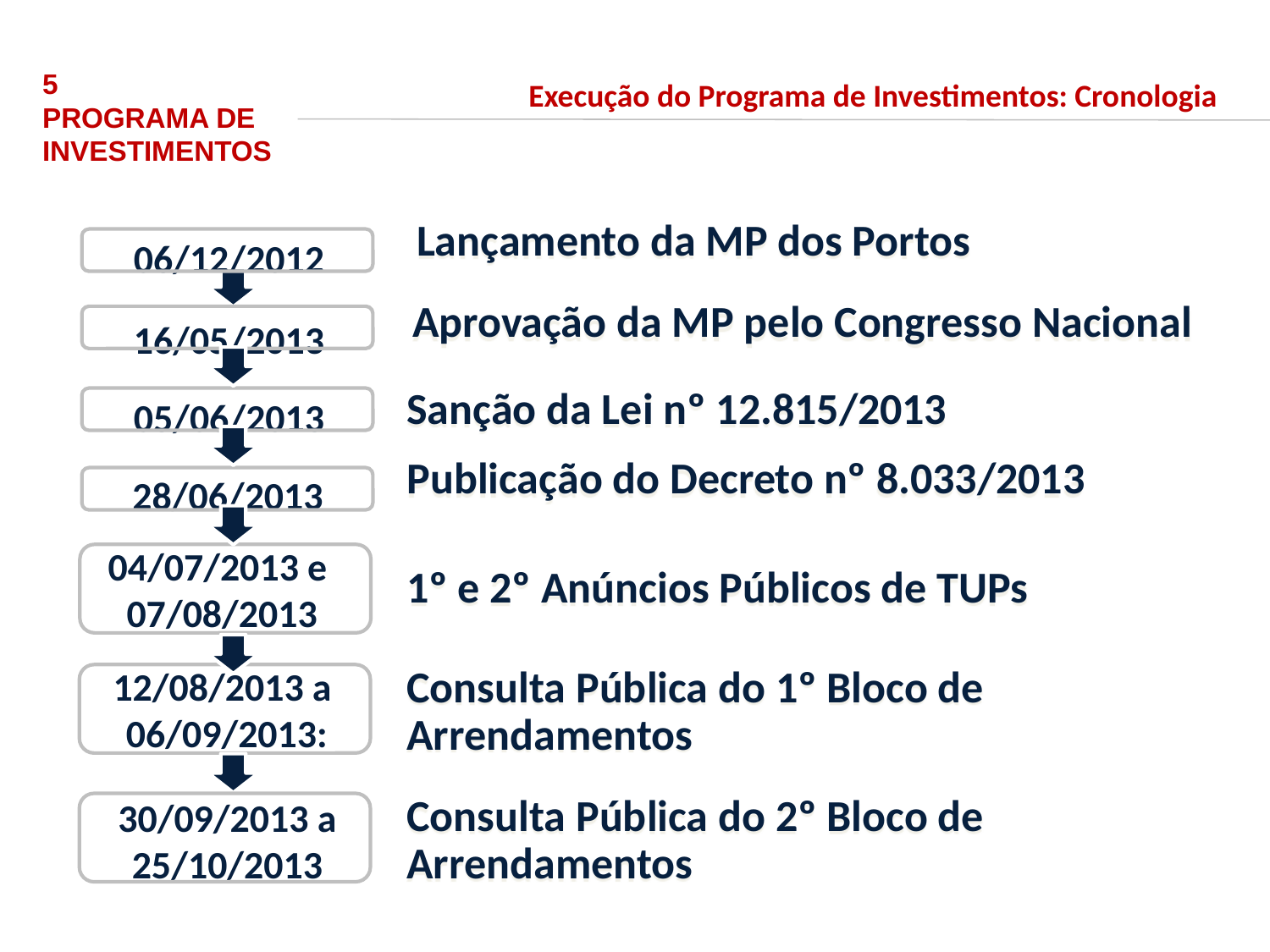

5
PROGRAMA DE INVESTIMENTOS
Execução do Programa de Investimentos: Cronologia
06/12/2012
Lançamento da MP dos Portos

16/05/2013
Aprovação da MP pelo Congresso Nacional

05/06/2013
Sanção da Lei nº 12.815/2013

28/06/2013
Publicação do Decreto nº 8.033/2013

04/07/2013 e
07/08/2013

1º e 2º Anúncios Públicos de TUPs
12/08/2013 a
06/09/2013:
Consulta Pública do 1º Bloco de Arrendamentos

30/09/2013 a 25/10/2013
Consulta Pública do 2º Bloco de Arrendamentos